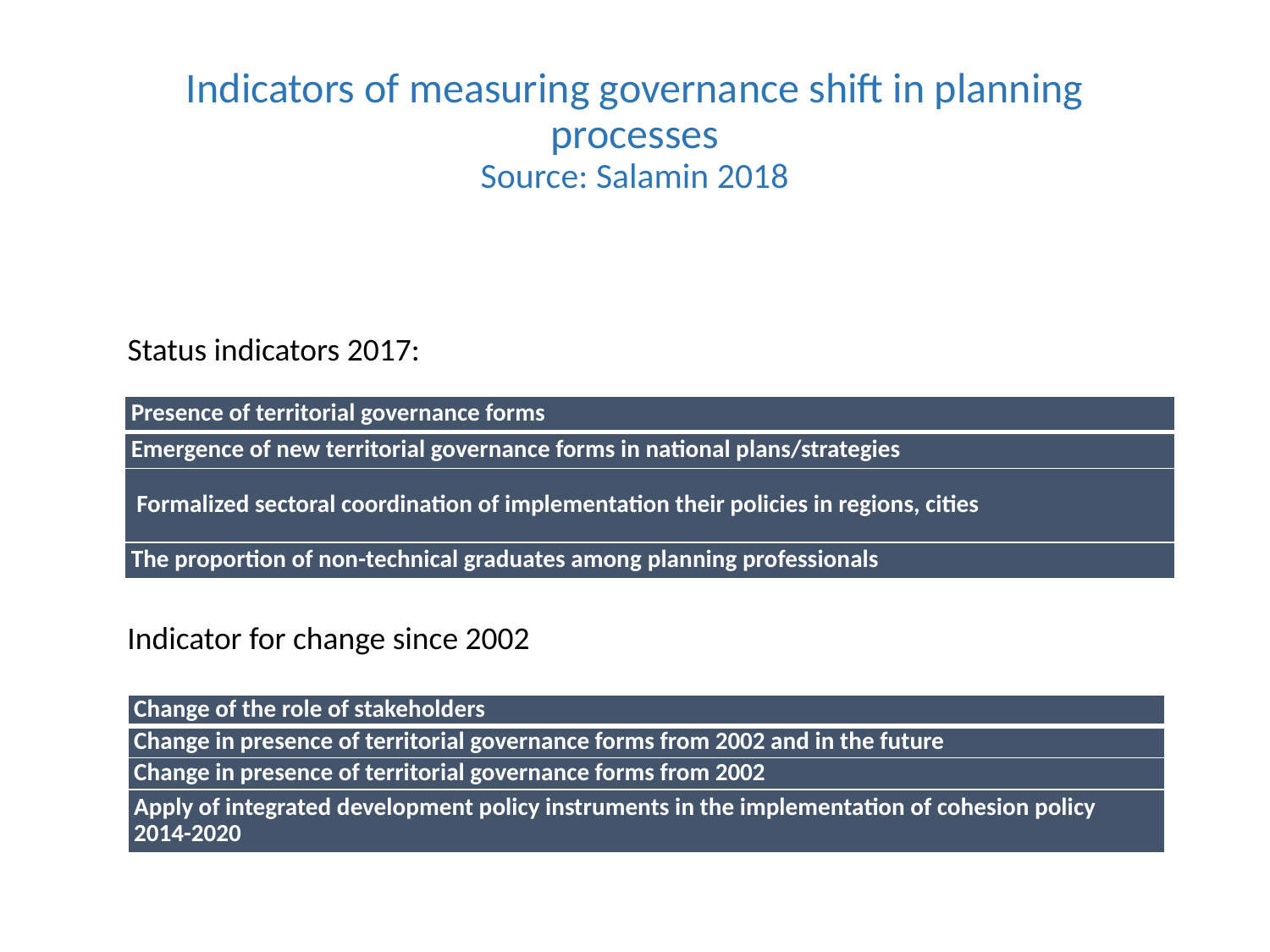

Indicators of measuring governance shift in planning processes
Source: Salamin 2018
Status indicators 2017:
| Presence of territorial governance forms |
| --- |
| Emergence of new territorial governance forms in national plans/strategies |
| Formalized sectoral coordination of implementation their policies in regions, cities |
| The proportion of non-technical graduates among planning professionals |
Indicator for change since 2002
| Change of the role of stakeholders |
| --- |
| Change in presence of territorial governance forms from 2002 and in the future |
| Change in presence of territorial governance forms from 2002 |
| Apply of integrated development policy instruments in the implementation of cohesion policy 2014-2020 |